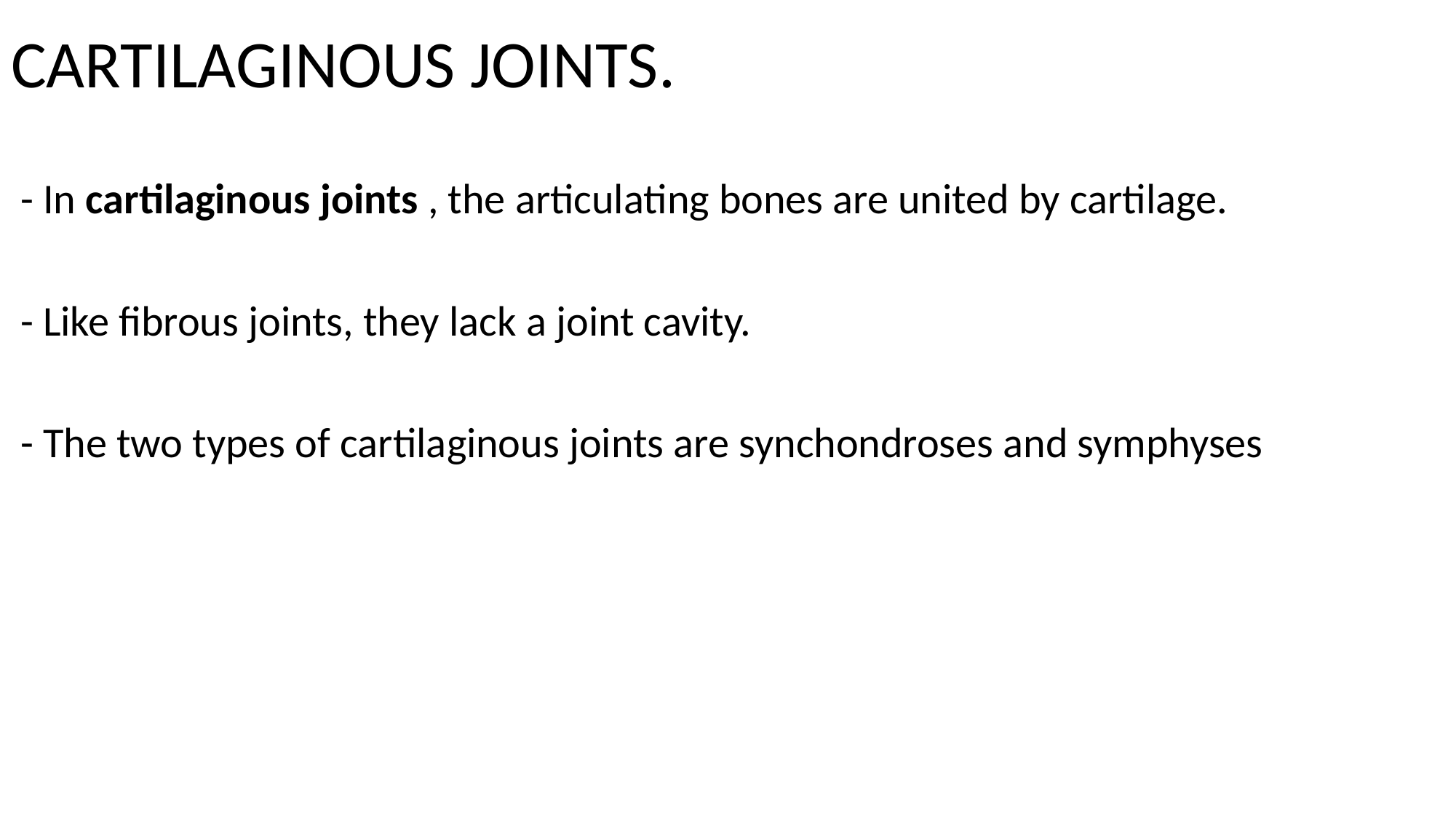

# CARTILAGINOUS JOINTS.

 - In cartilaginous joints , the articulating bones are united by cartilage.

 - Like fibrous joints, they lack a joint cavity.

 - The two types of cartilaginous joints are synchondroses and symphyses